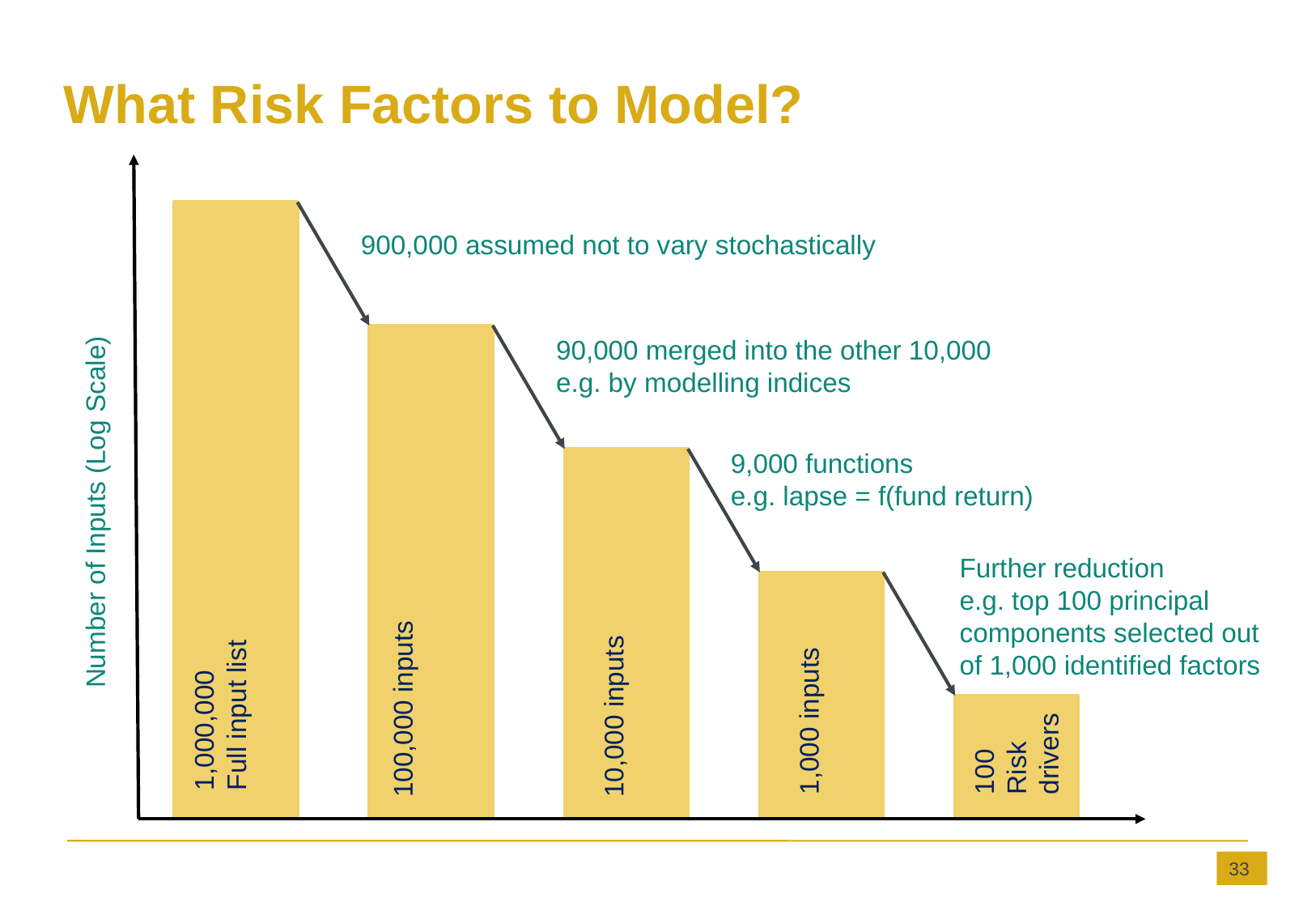

# What Risk Factors to Model?

900,000 assumed not to vary stochastically

90,000 merged into the other 10,000
e.g. by modelling indices
Number of Inputs (Log Scale)
9,000 functions
e.g. lapse = f(fund return)

Further reduction
e.g. top 100 principal components selected out of 1,000 identified factors

100,000 inputs
10,000 inputs
1,000,000
Full input list
1,000 inputs

100
Risk
drivers
33